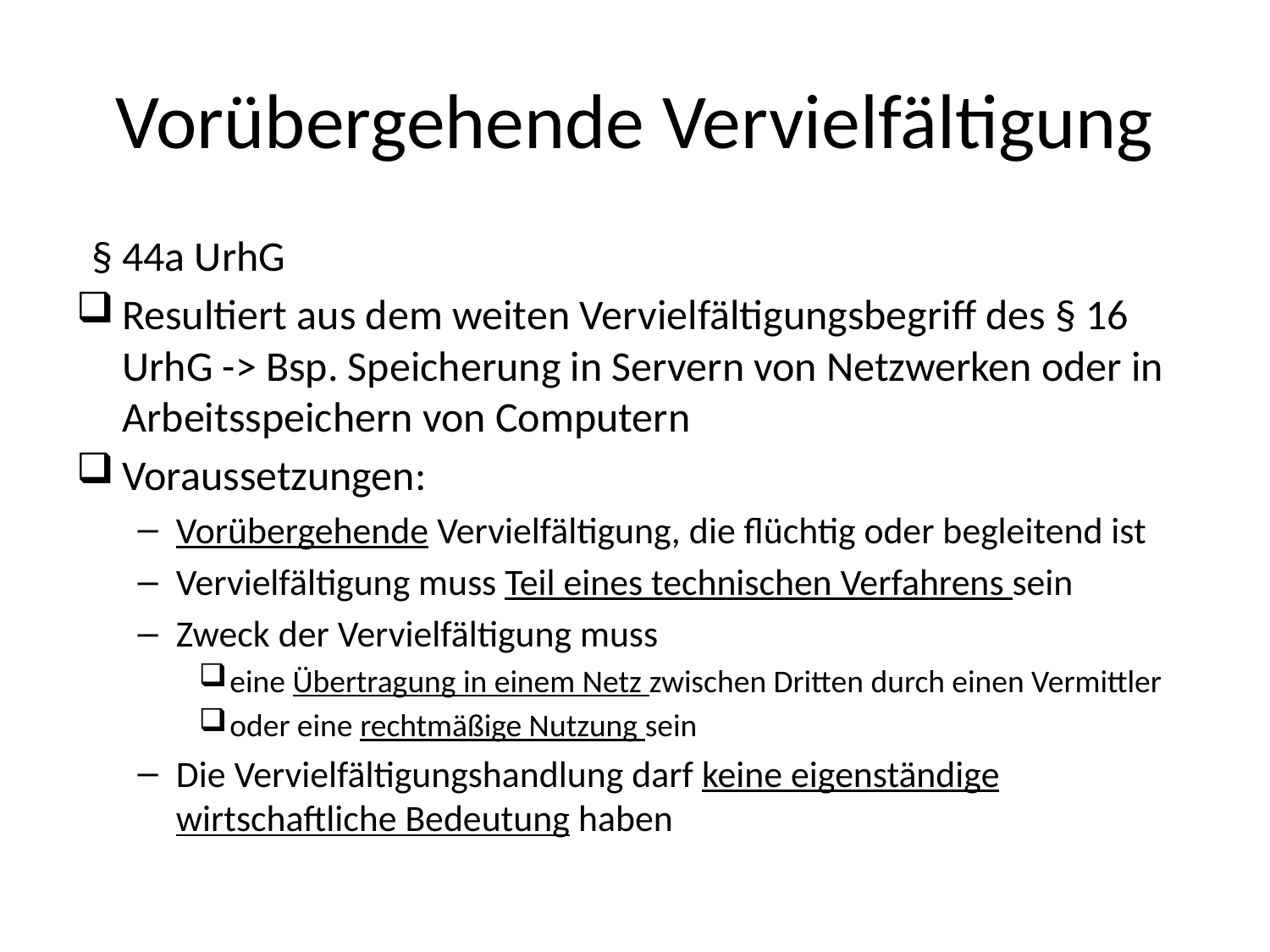

# Vorübergehende Vervielfältigung
§ 44a UrhG
Resultiert aus dem weiten Vervielfältigungsbegriff des § 16 UrhG -> Bsp. Speicherung in Servern von Netzwerken oder in Arbeitsspeichern von Computern
Voraussetzungen:
Vorübergehende Vervielfältigung, die flüchtig oder begleitend ist
Vervielfältigung muss Teil eines technischen Verfahrens sein
Zweck der Vervielfältigung muss
eine Übertragung in einem Netz zwischen Dritten durch einen Vermittler
oder eine rechtmäßige Nutzung sein
Die Vervielfältigungshandlung darf keine eigenständige wirtschaftliche Bedeutung haben